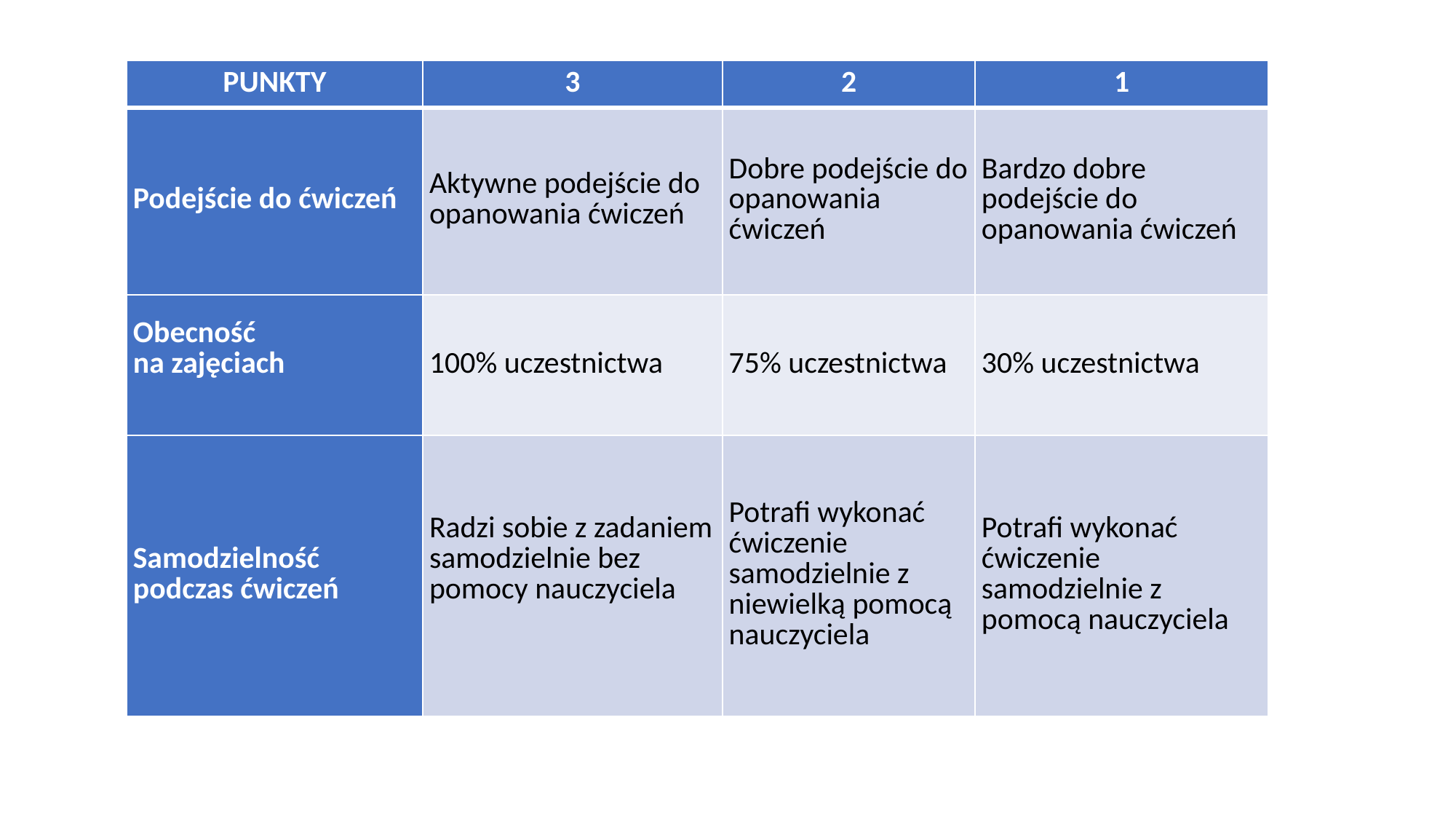

| PUNKTY | 3 | 2 | 1 |
| --- | --- | --- | --- |
| Podejście do ćwiczeń | Aktywne podejście do opanowania ćwiczeń | Dobre podejście do opanowania ćwiczeń | Bardzo dobre podejście do opanowania ćwiczeń |
| Obecność na zajęciach | 100% uczestnictwa | 75% uczestnictwa | 30% uczestnictwa |
| Samodzielność podczas ćwiczeń | Radzi sobie z zadaniem samodzielnie bez pomocy nauczyciela | Potrafi wykonać ćwiczenie samodzielnie z niewielką pomocą nauczyciela | Potrafi wykonać ćwiczenie samodzielnie z pomocą nauczyciela |